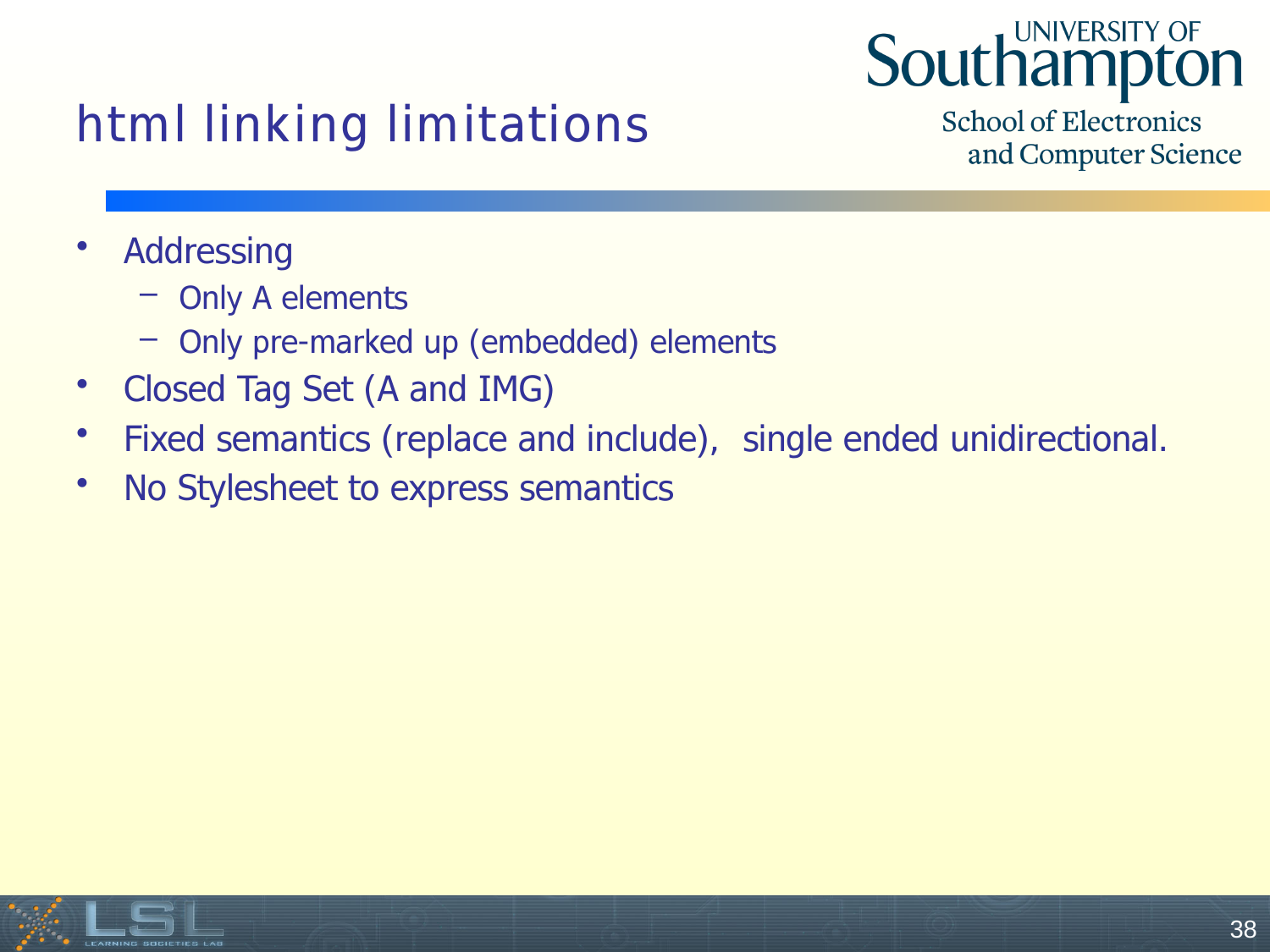

# html linking limitations
Addressing
Only A elements
Only pre-marked up (embedded) elements
Closed Tag Set (A and IMG)
Fixed semantics (replace and include),  single ended unidirectional.
No Stylesheet to express semantics